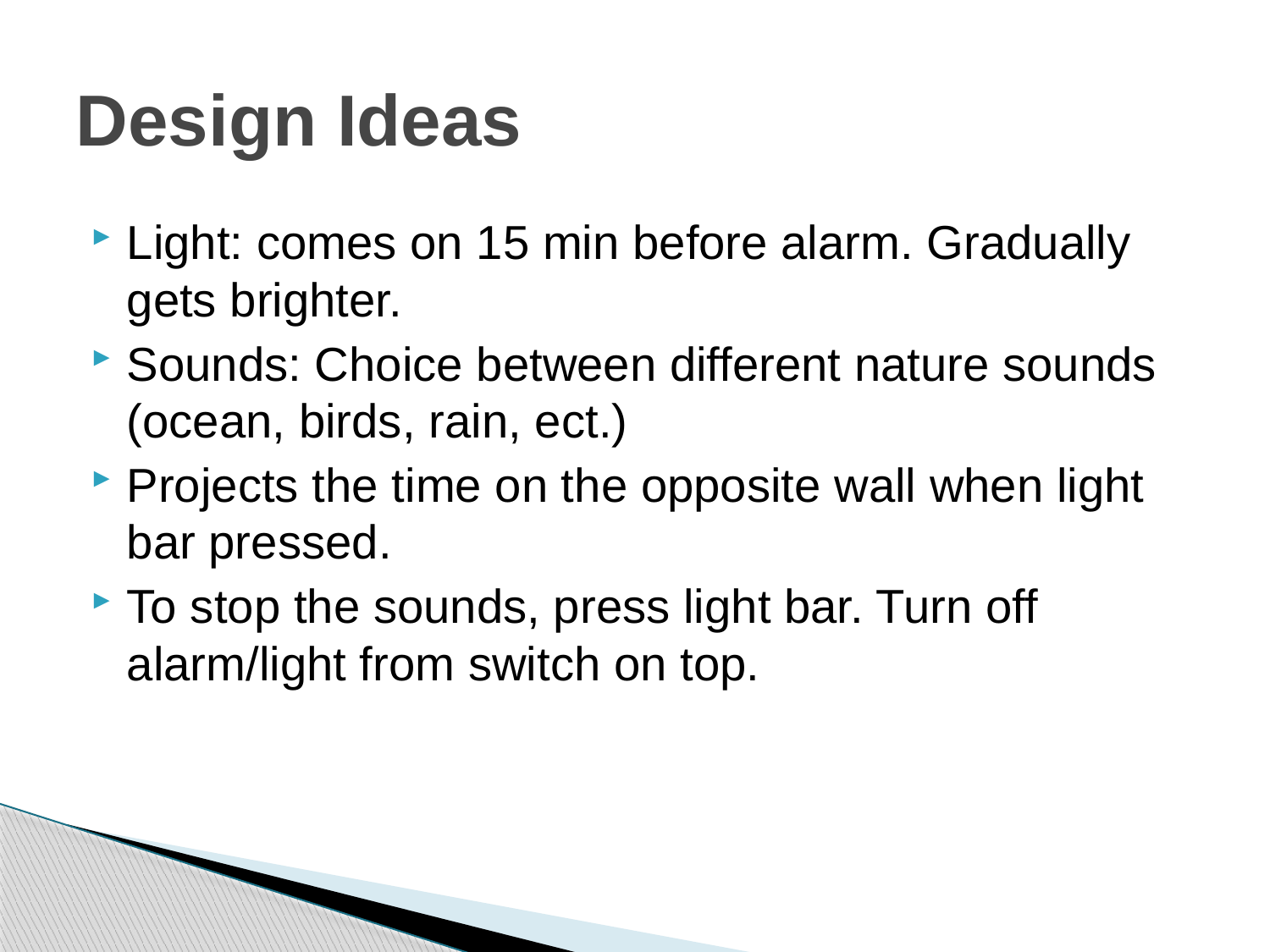

# Design Ideas
Light: comes on 15 min before alarm. Gradually gets brighter.
Sounds: Choice between different nature sounds (ocean, birds, rain, ect.)
Projects the time on the opposite wall when light bar pressed.
To stop the sounds, press light bar. Turn off alarm/light from switch on top.